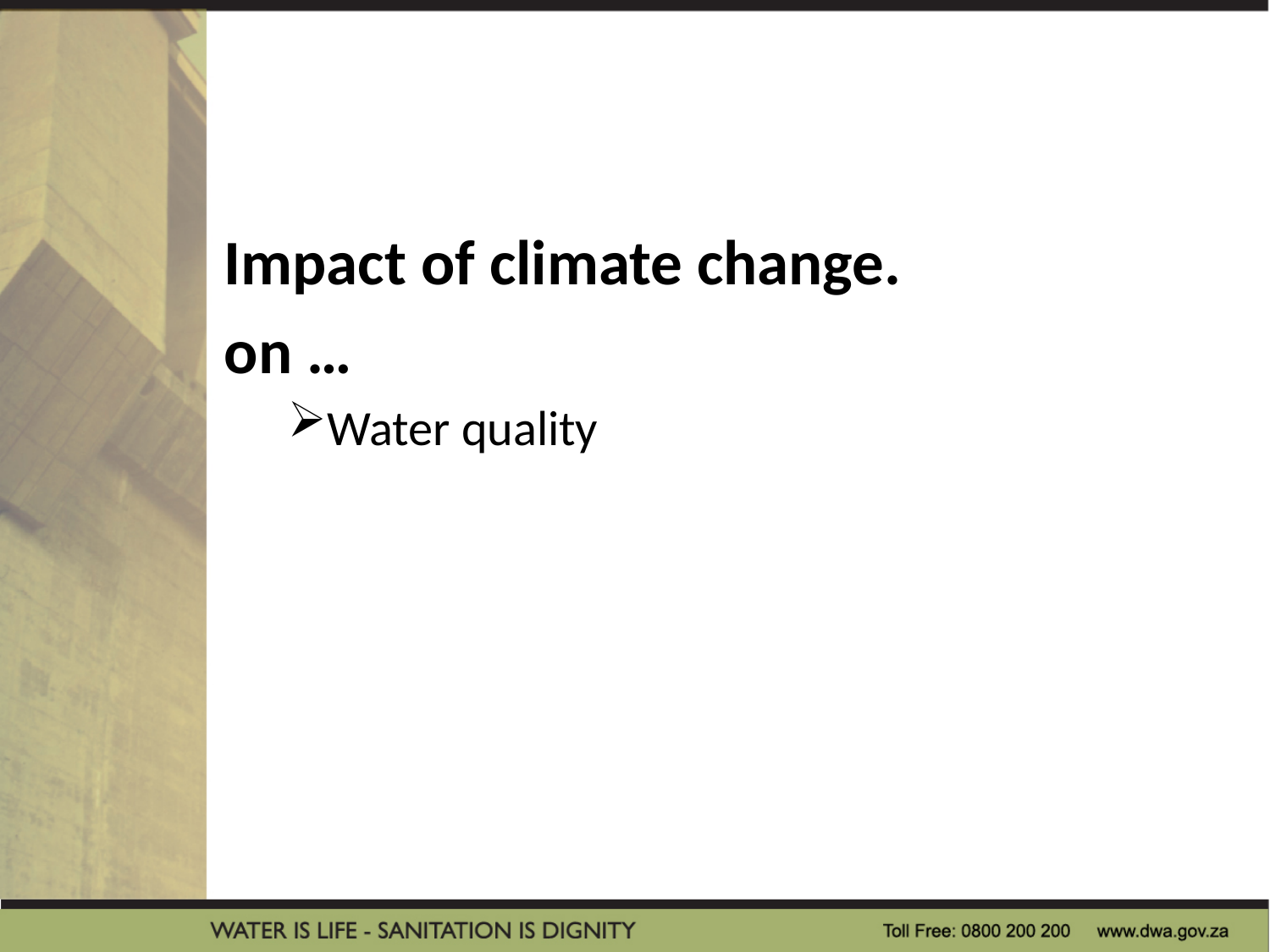

Impact of climate change.
on …
Water quality